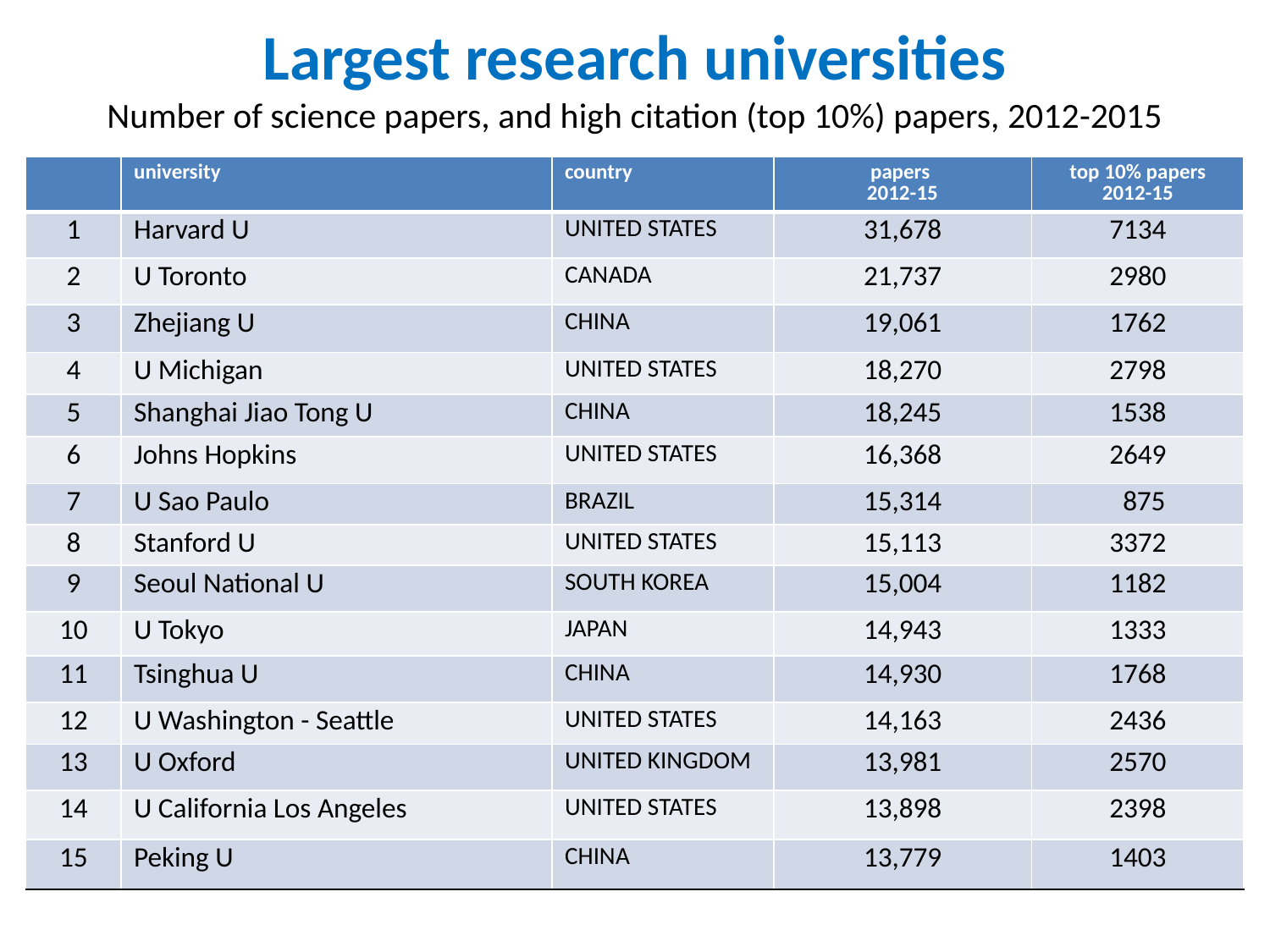

# Largest research universities Number of science papers, and high citation (top 10%) papers, 2012-2015
|  | university | country | papers 2012-15 | top 10% papers 2012-15 |
| --- | --- | --- | --- | --- |
| 1 | Harvard U | UNITED STATES | 31,678 | 7134 |
| 2 | U Toronto | CANADA | 21,737 | 2980 |
| 3 | Zhejiang U | CHINA | 19,061 | 1762 |
| 4 | U Michigan | UNITED STATES | 18,270 | 2798 |
| 5 | Shanghai Jiao Tong U | CHINA | 18,245 | 1538 |
| 6 | Johns Hopkins | UNITED STATES | 16,368 | 2649 |
| 7 | U Sao Paulo | BRAZIL | 15,314 | 875 |
| 8 | Stanford U | UNITED STATES | 15,113 | 3372 |
| 9 | Seoul National U | SOUTH KOREA | 15,004 | 1182 |
| 10 | U Tokyo | JAPAN | 14,943 | 1333 |
| 11 | Tsinghua U | CHINA | 14,930 | 1768 |
| 12 | U Washington - Seattle | UNITED STATES | 14,163 | 2436 |
| 13 | U Oxford | UNITED KINGDOM | 13,981 | 2570 |
| 14 | U California Los Angeles | UNITED STATES | 13,898 | 2398 |
| 15 | Peking U | CHINA | 13,779 | 1403 |